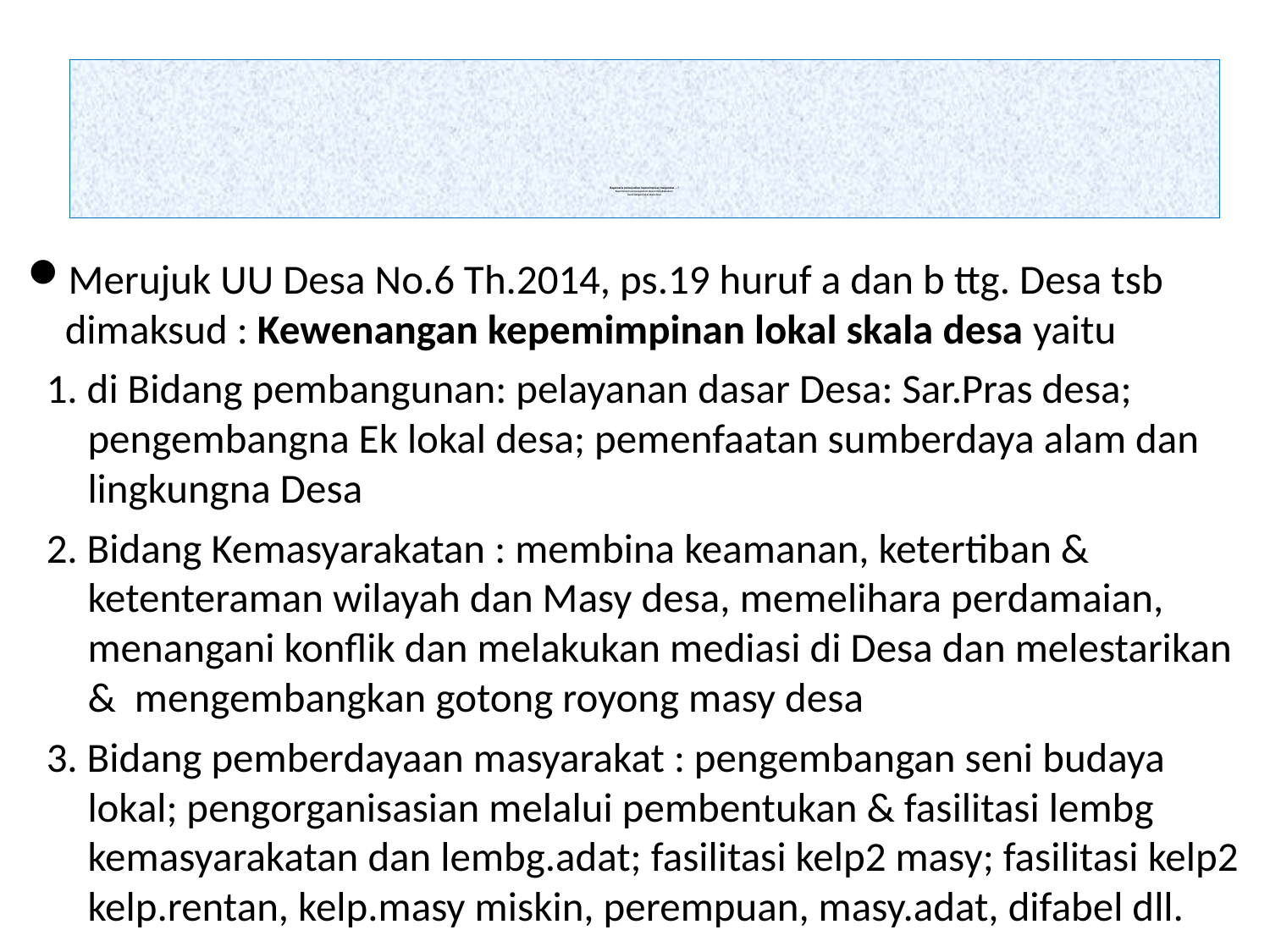

# Bagaimana mewujudkan kepemimpinan masyarakat ...? Kepemimpinan masyarakat dapat melaksanakan kewenangan lokal skala desa
Merujuk UU Desa No.6 Th.2014, ps.19 huruf a dan b ttg. Desa tsb dimaksud : Kewenangan kepemimpinan lokal skala desa yaitu
  1. di Bidang pembangunan: pelayanan dasar Desa: Sar.Pras desa; pengembangna Ek lokal desa; pemenfaatan sumberdaya alam dan lingkungna Desa
  2. Bidang Kemasyarakatan : membina keamanan, ketertiban & ketenteraman wilayah dan Masy desa, memelihara perdamaian, menangani konflik dan melakukan mediasi di Desa dan melestarikan &  mengembangkan gotong royong masy desa
  3. Bidang pemberdayaan masyarakat : pengembangan seni budaya lokal; pengorganisasian melalui pembentukan & fasilitasi lembg kemasyarakatan dan lembg.adat; fasilitasi kelp2 masy; fasilitasi kelp2 kelp.rentan, kelp.masy miskin, perempuan, masy.adat, difabel dll.